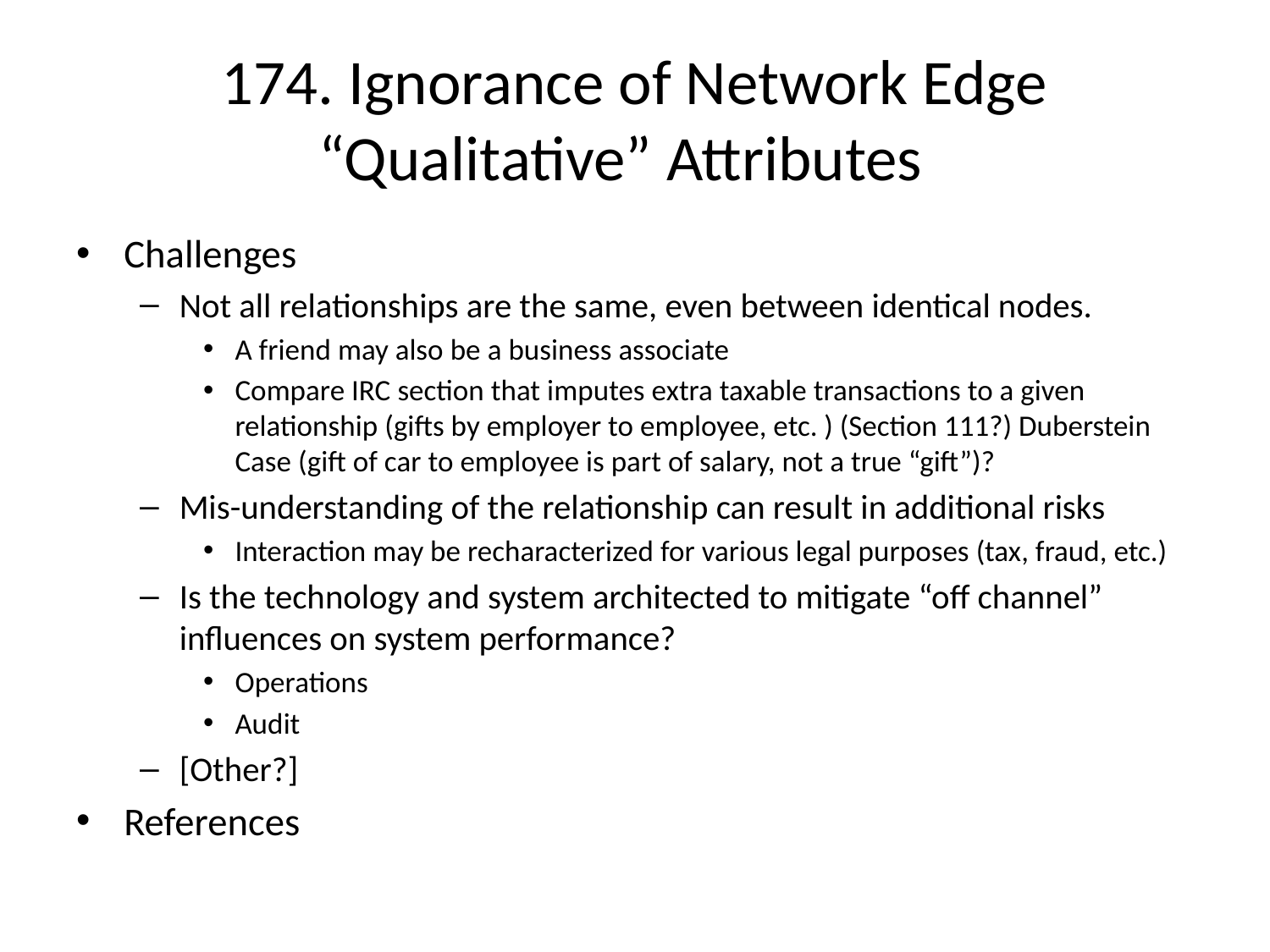

# 174. Ignorance of Network Edge “Qualitative” Attributes
Challenges
Not all relationships are the same, even between identical nodes.
A friend may also be a business associate
Compare IRC section that imputes extra taxable transactions to a given relationship (gifts by employer to employee, etc. ) (Section 111?) Duberstein Case (gift of car to employee is part of salary, not a true “gift”)?
Mis-understanding of the relationship can result in additional risks
Interaction may be recharacterized for various legal purposes (tax, fraud, etc.)
Is the technology and system architected to mitigate “off channel” influences on system performance?
Operations
Audit
[Other?]
References